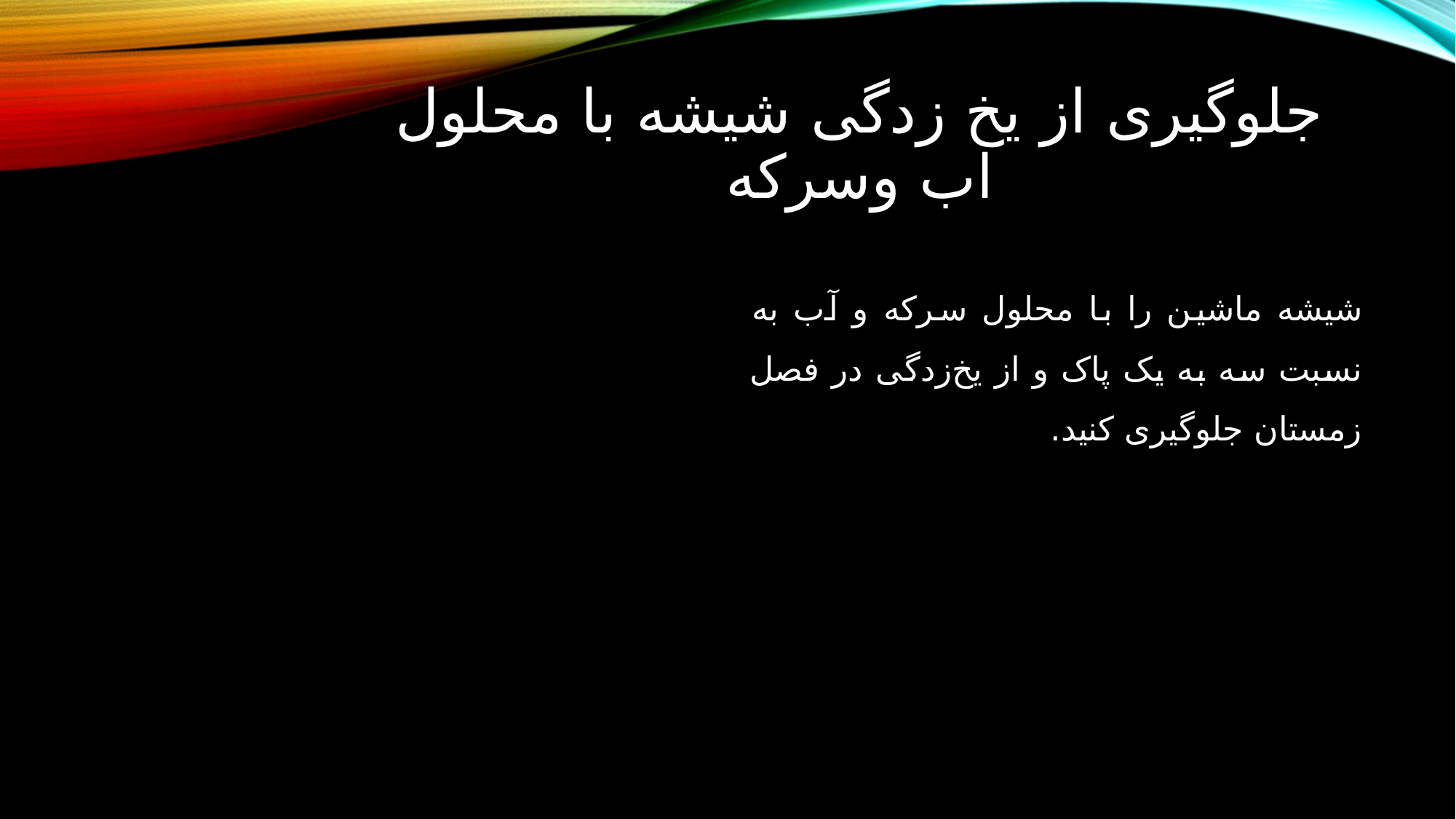

# جلوگیری از یخ زدگی شیشه با محلول اب وسرکه

شیشه‌ ماشین را با محلول سرکه و آب به نسبت سه به یک پاک و از یخ‌زدگی در فصل زمستان جلوگیری کنید.